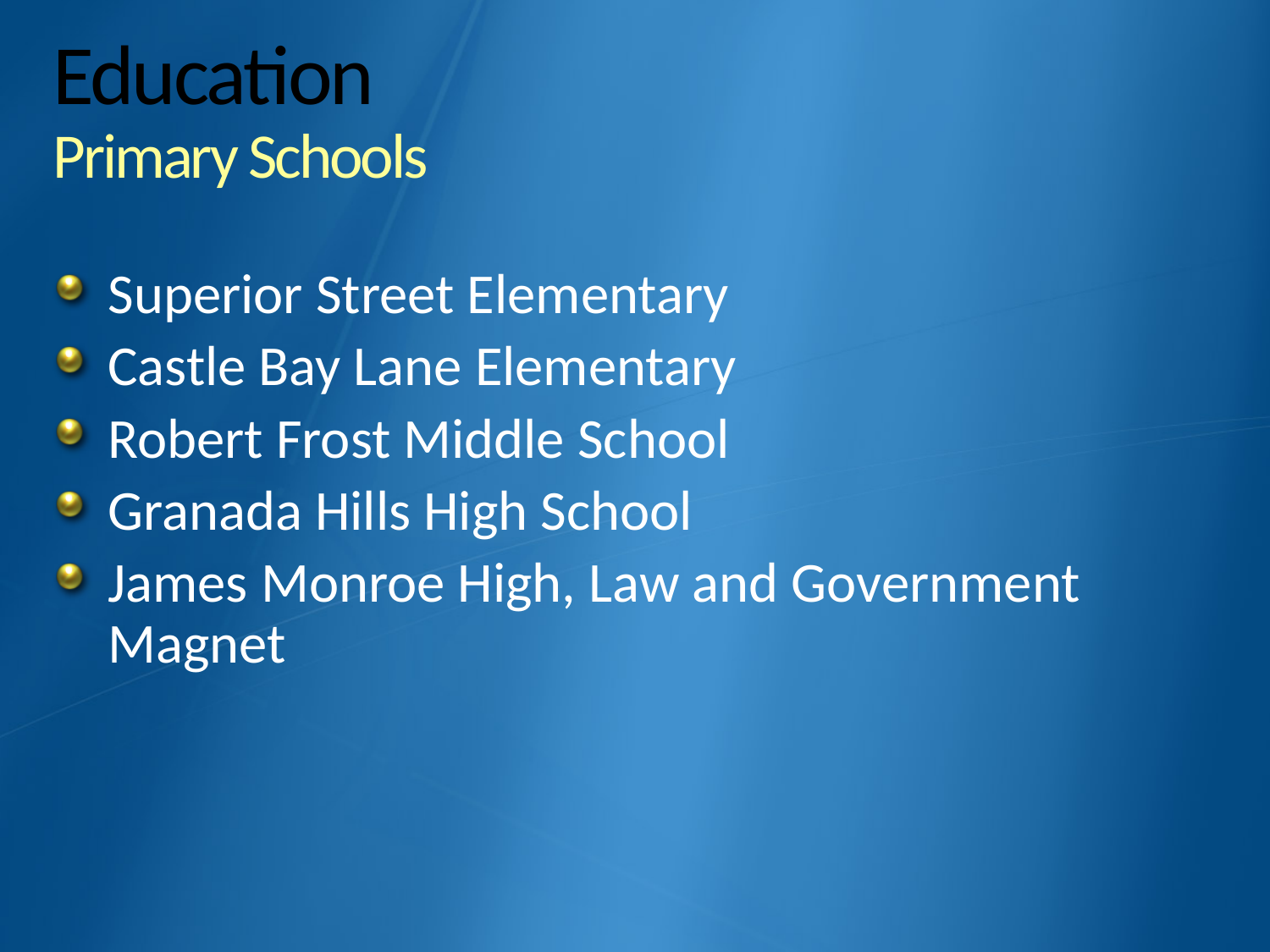

# Education Primary Schools
Superior Street Elementary
Castle Bay Lane Elementary
Robert Frost Middle School
Granada Hills High School
James Monroe High, Law and Government Magnet